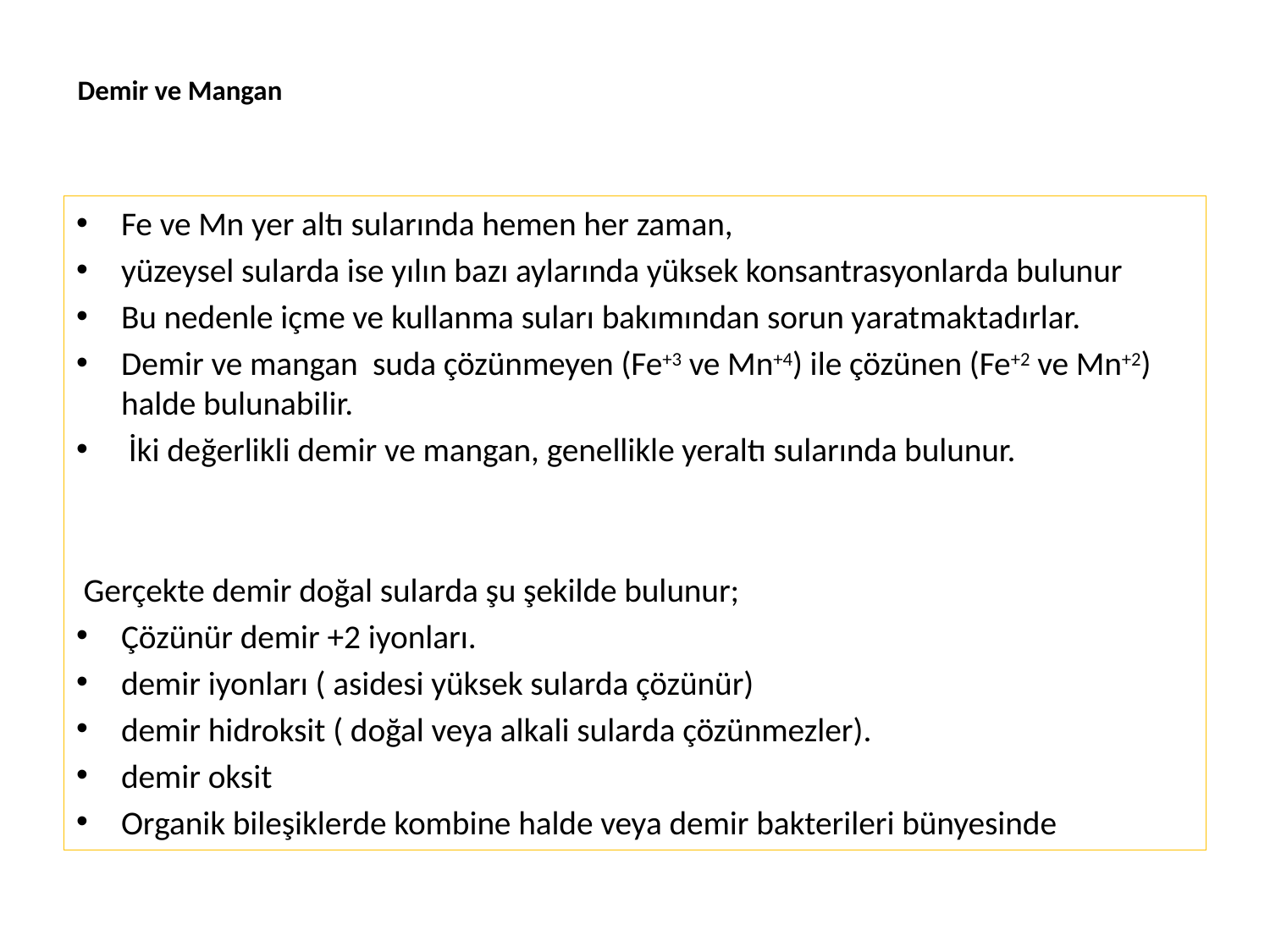

# Demir ve Mangan
Fe ve Mn yer altı sularında hemen her zaman,
yüzeysel sularda ise yılın bazı aylarında yüksek konsantrasyonlarda bulunur
Bu nedenle içme ve kullanma suları bakımından sorun yaratmaktadırlar.
Demir ve mangan  suda çözünmeyen (Fe+3 ve Mn+4) ile çözünen (Fe+2 ve Mn+2) halde bulunabilir.
 İki değerlikli demir ve mangan, genellikle yeraltı sularında bulunur.

 Gerçekte demir doğal sularda şu şekilde bulunur;
Çözünür demir +2 iyonları.
demir iyonları ( asidesi yüksek sularda çözünür)
demir hidroksit ( doğal veya alkali sularda çözünmezler).
demir oksit
Organik bileşiklerde kombine halde veya demir bakterileri bünyesinde